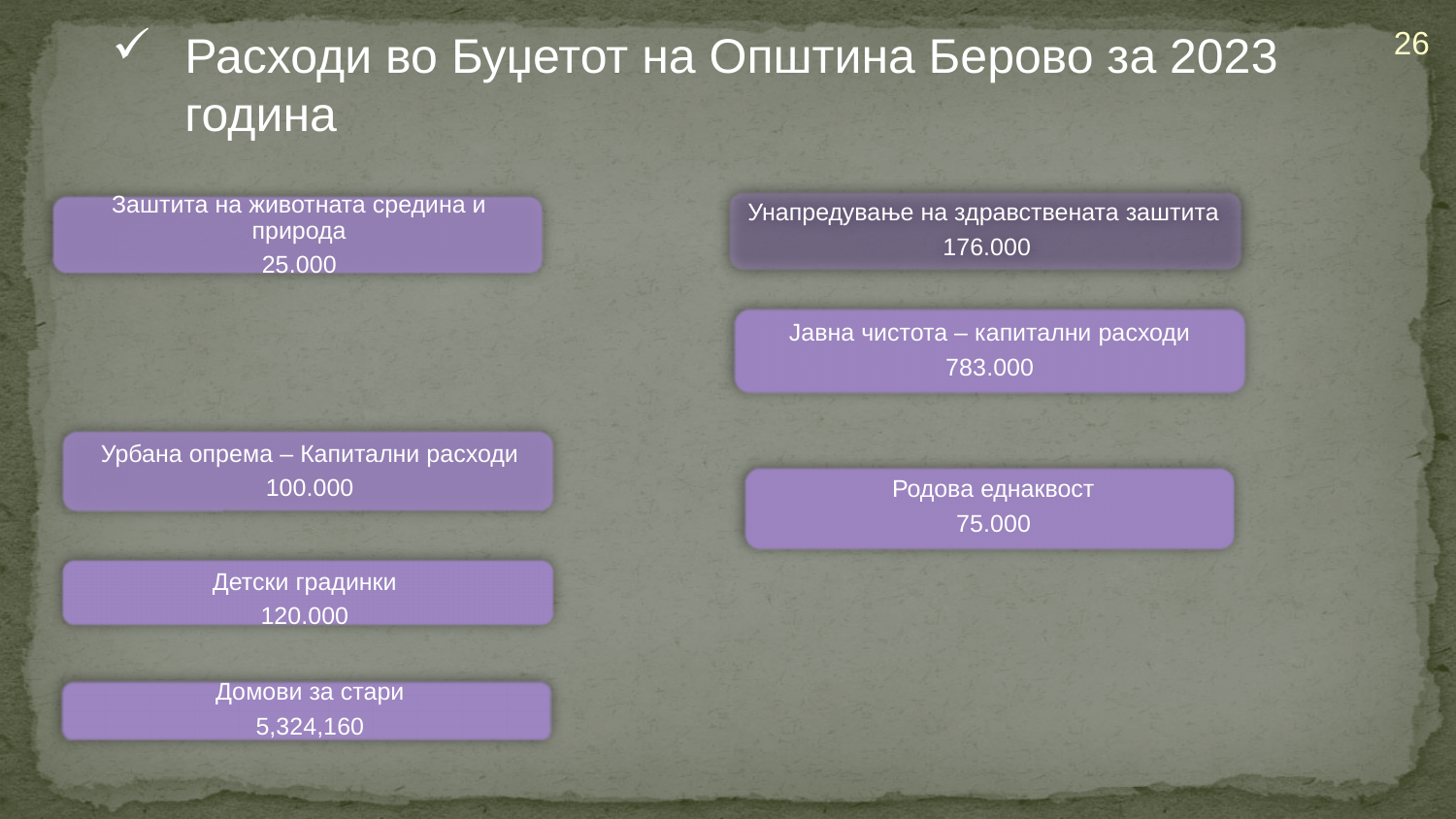

26
Расходи во Буџетот на Општина Берово за 2023 година
Заштита на животната средина и природа
25.000
Унапредување на здравствената заштита
176.000

Јавна чистота – капитални расходи
783.000
Урбана опрема – Капитални расходи
100.000

Родова еднаквост
75.000
Детски градинки
120.000

Домови за стари
5,324,160